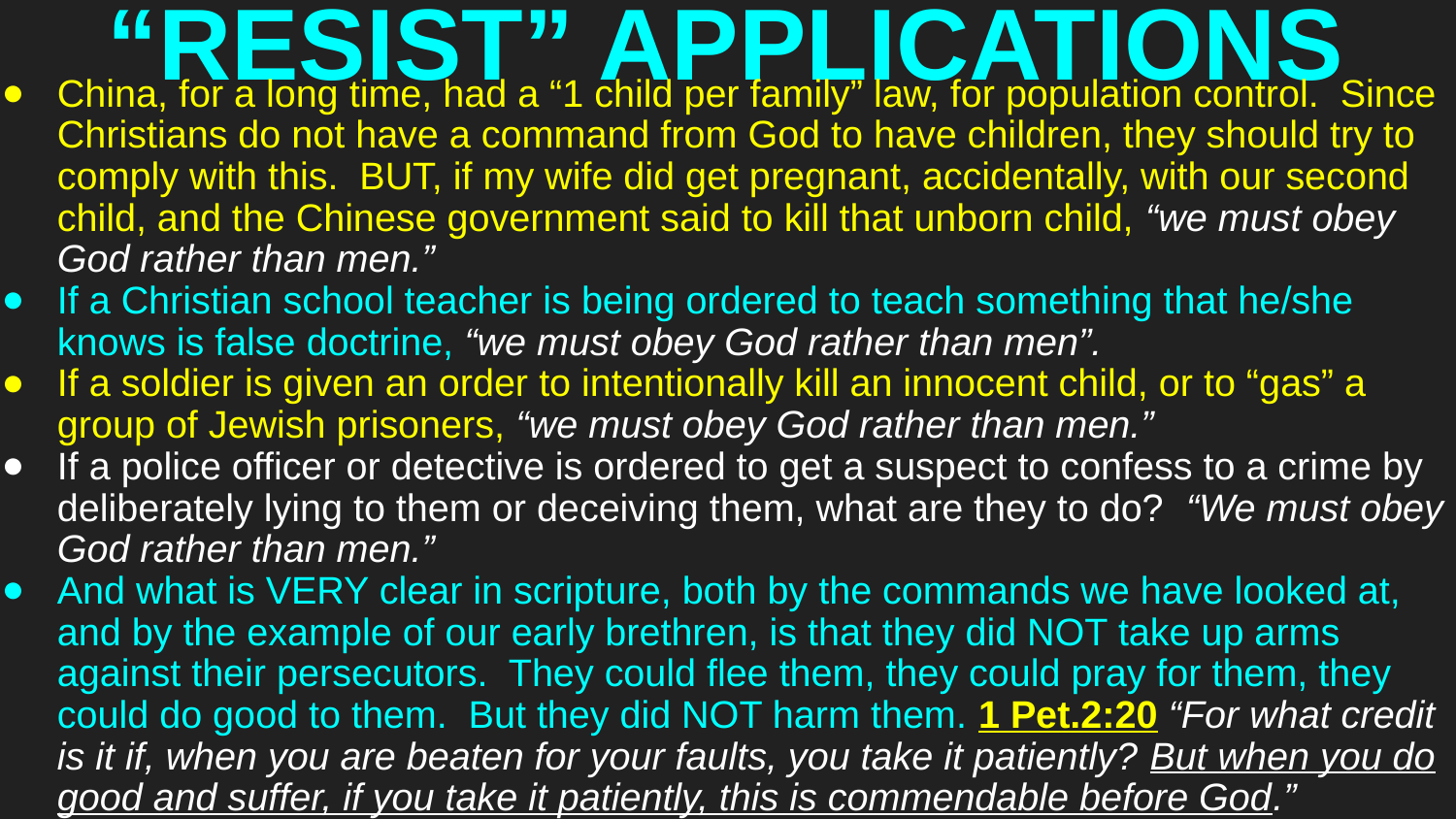

# “RESIST” APPLICATIONS
China, for a long time, had a “1 child per family” law, for population control.  Since Christians do not have a command from God to have children, they should try to comply with this.  BUT, if my wife did get pregnant, accidentally, with our second child, and the Chinese government said to kill that unborn child, “we must obey God rather than men.”
If a Christian school teacher is being ordered to teach something that he/she knows is false doctrine, “we must obey God rather than men”.
If a soldier is given an order to intentionally kill an innocent child, or to “gas” a group of Jewish prisoners, “we must obey God rather than men.”
If a police officer or detective is ordered to get a suspect to confess to a crime by deliberately lying to them or deceiving them, what are they to do?  “We must obey God rather than men.”
And what is VERY clear in scripture, both by the commands we have looked at, and by the example of our early brethren, is that they did NOT take up arms against their persecutors.  They could flee them, they could pray for them, they could do good to them.  But they did NOT harm them. 1 Pet.2:20 “For what credit is it if, when you are beaten for your faults, you take it patiently? But when you do good and suffer, if you take it patiently, this is commendable before God.”